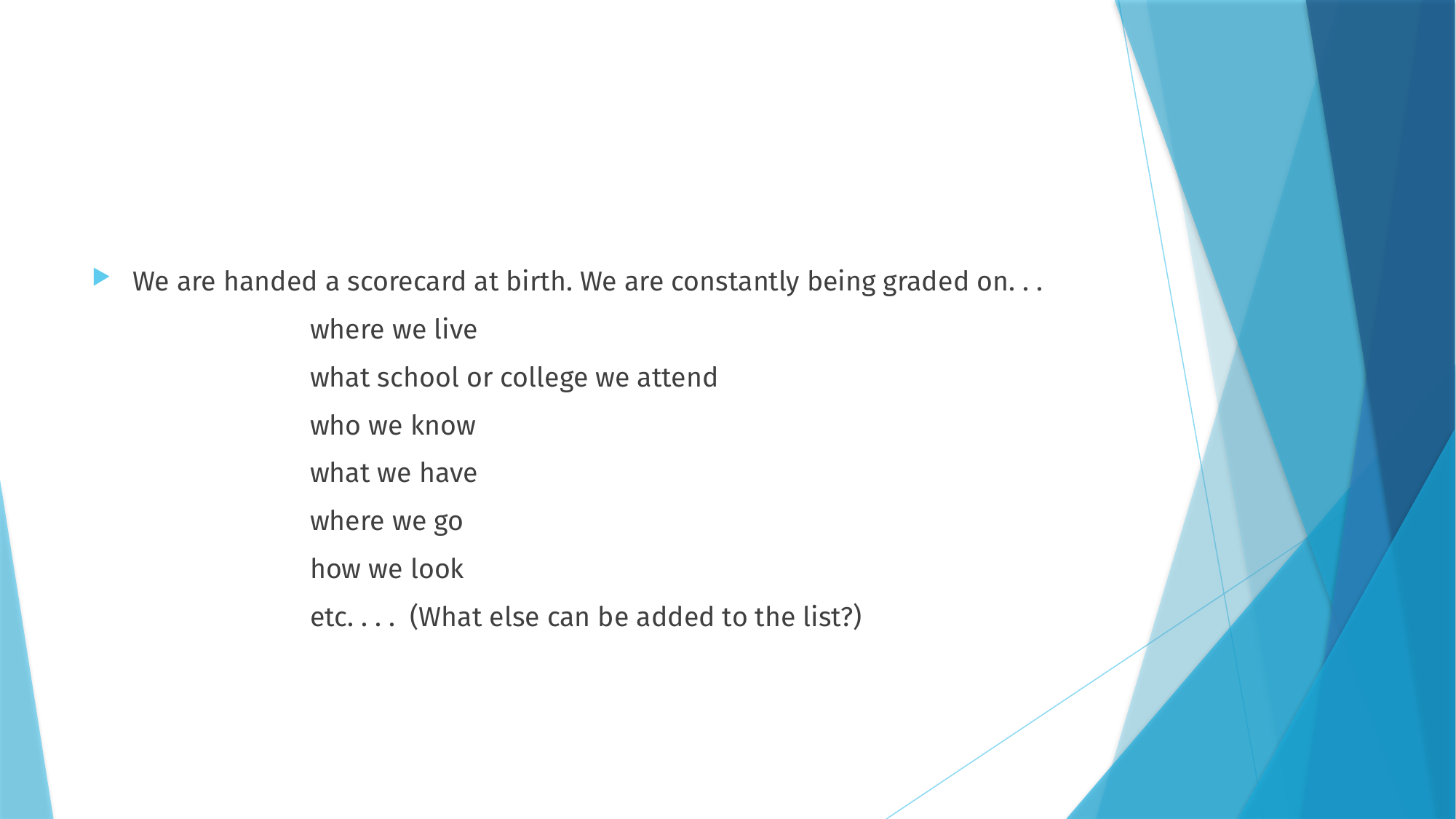

#
We are handed a scorecard at birth. We are constantly being graded on. . .
		where we live
		what school or college we attend
		who we know
		what we have
		where we go
		how we look
		etc. . . .  (What else can be added to the list?)